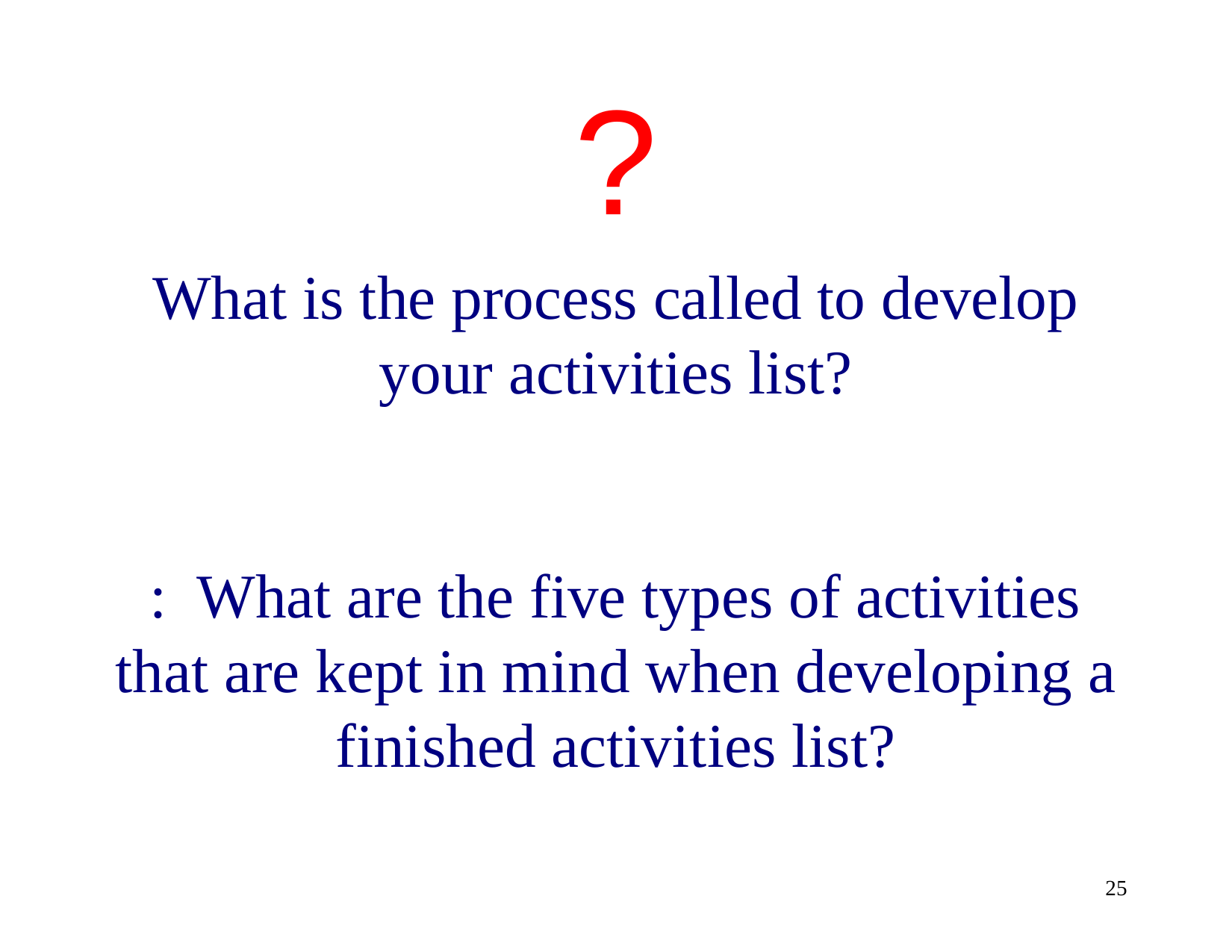

?
# What is the process called to develop your activities list? :  What are the five types of activities that are kept in mind when developing a finished activities list?
25